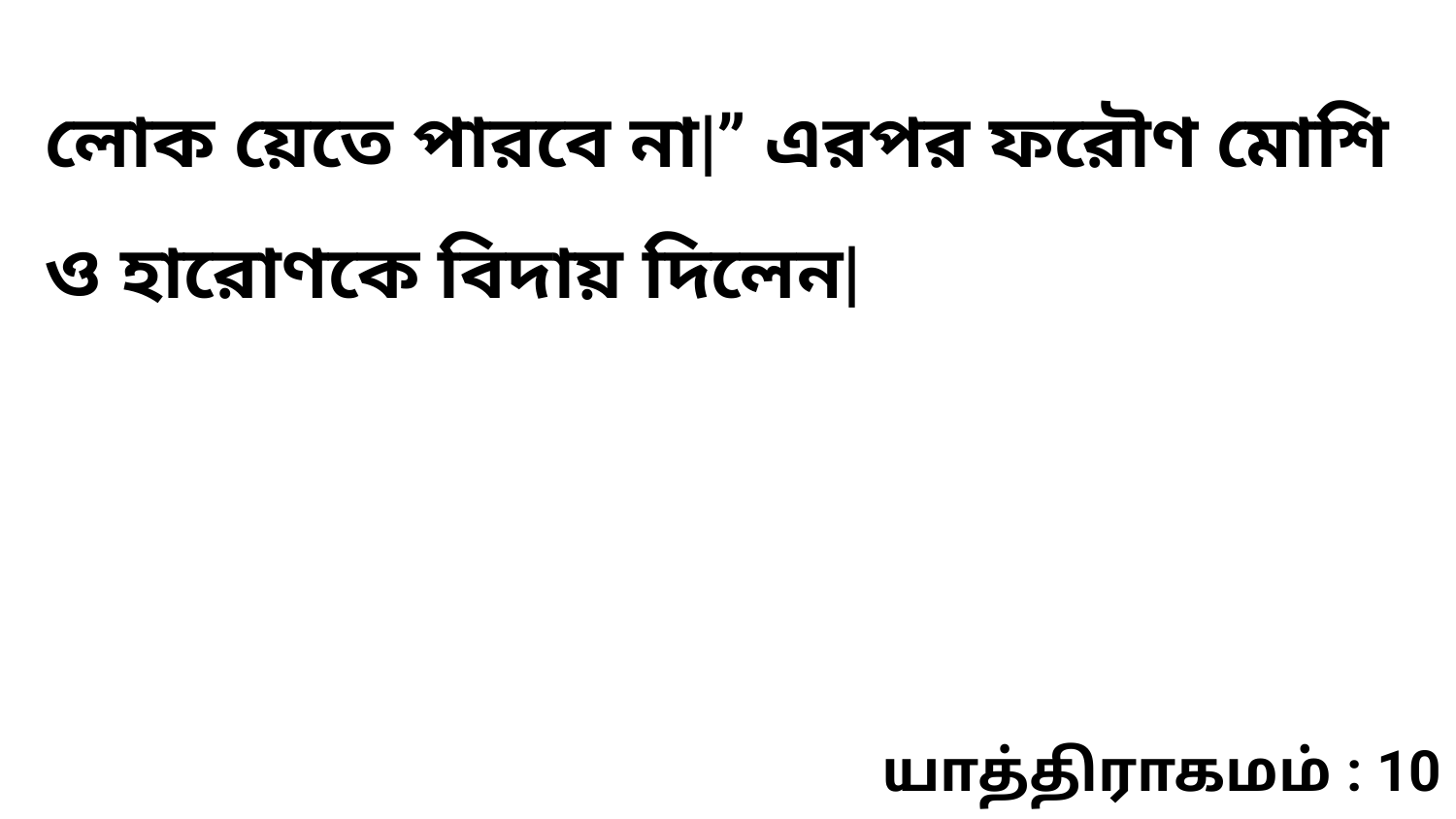

লোক য়েতে পারবে না|” এরপর ফরৌণ মোশি ও হারোণকে বিদায় দিলেন|
யாத்திராகமம் : 10